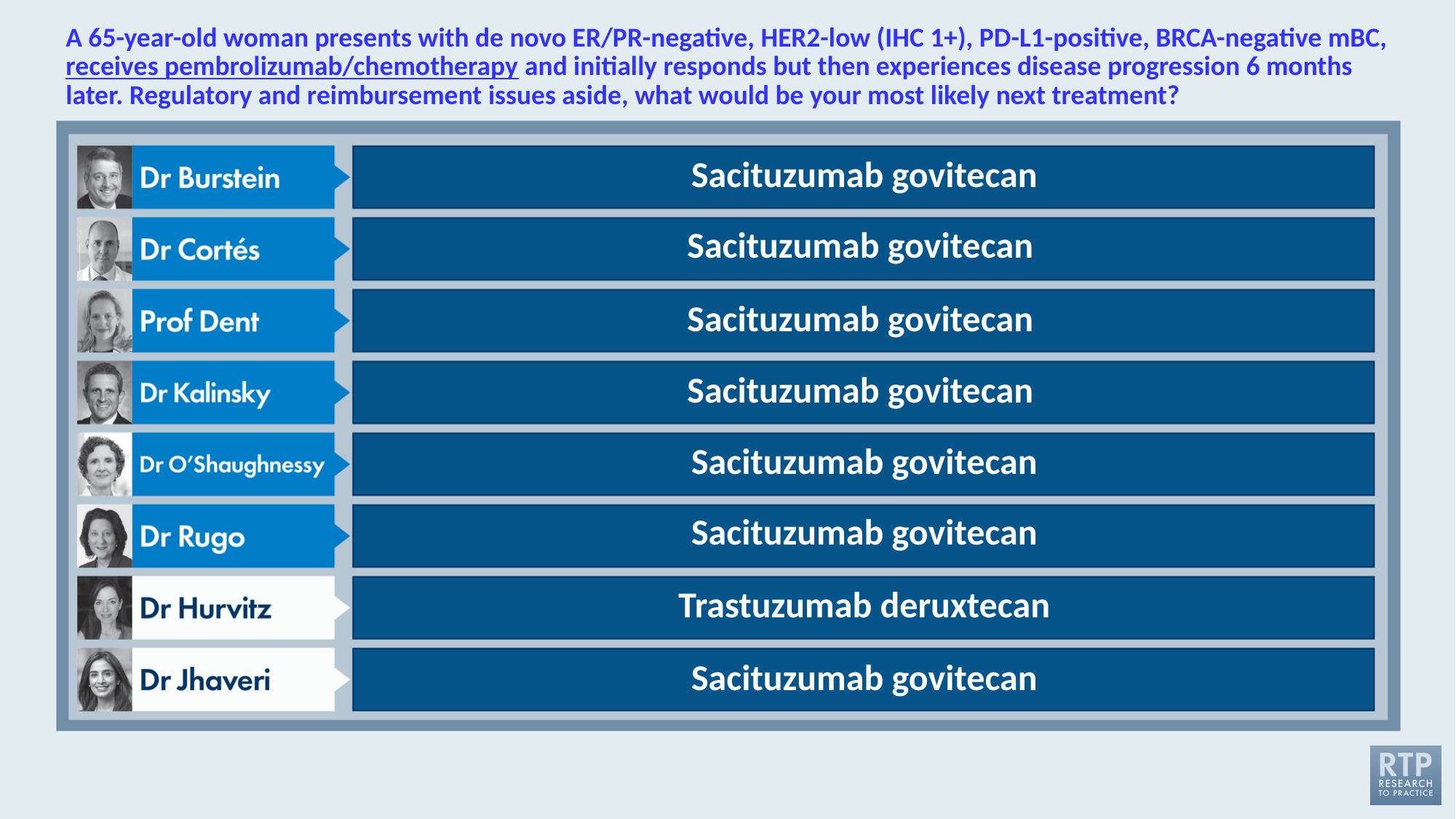

# A 65-year-old woman presents with de novo ER/PR-negative, HER2-low (IHC 1+), PD-L1-positive, BRCA-negative mBC, receives pembrolizumab/chemotherapy and initially responds but then experiences disease progression 6 months later. Regulatory and reimbursement issues aside, what would be your most likely next treatment?
Sacituzumab govitecan
Sacituzumab govitecan
Sacituzumab govitecan
Sacituzumab govitecan
Sacituzumab govitecan
Sacituzumab govitecan
Trastuzumab deruxtecan
Sacituzumab govitecan